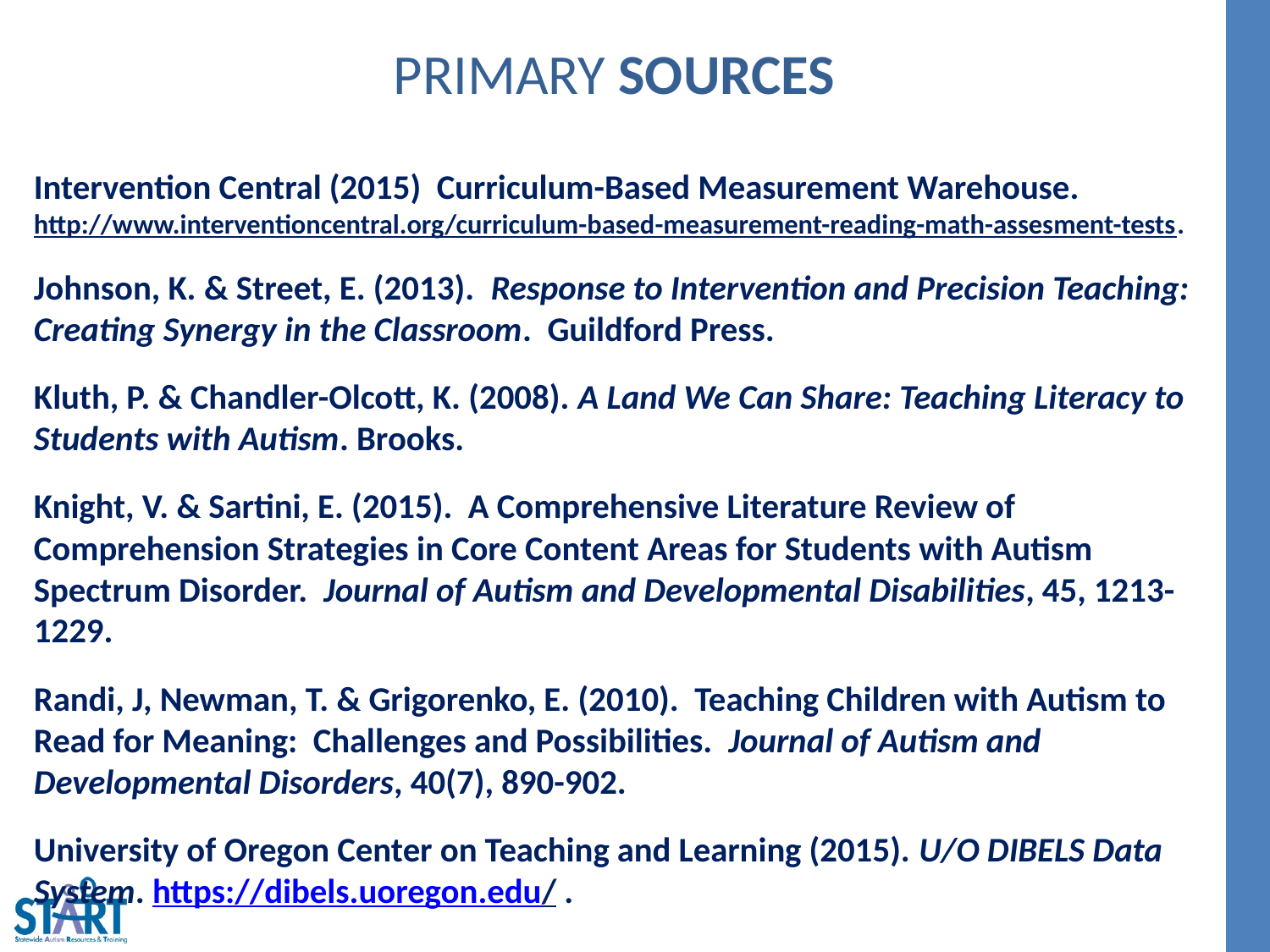

PRIMARY SOURCES
Intervention Central (2015)  Curriculum-Based Measurement Warehouse.
http://www.interventioncentral.org/curriculum-based-measurement-reading-math-assesment-tests.

Johnson, K. & Street, E. (2013).  Response to Intervention and Precision Teaching:  Creating Synergy in the Classroom.  Guildford Press.

Kluth, P. & Chandler-Olcott, K. (2008). A Land We Can Share: Teaching Literacy to Students with Autism. Brooks.

Knight, V. & Sartini, E. (2015).  A Comprehensive Literature Review of Comprehension Strategies in Core Content Areas for Students with Autism Spectrum Disorder.  Journal of Autism and Developmental Disabilities, 45, 1213-1229.

Randi, J, Newman, T. & Grigorenko, E. (2010).  Teaching Children with Autism to Read for Meaning:  Challenges and Possibilities.  Journal of Autism and Developmental Disorders, 40(7), 890-902.

University of Oregon Center on Teaching and Learning (2015). U/O DIBELS Data System. https://dibels.uoregon.edu/ .